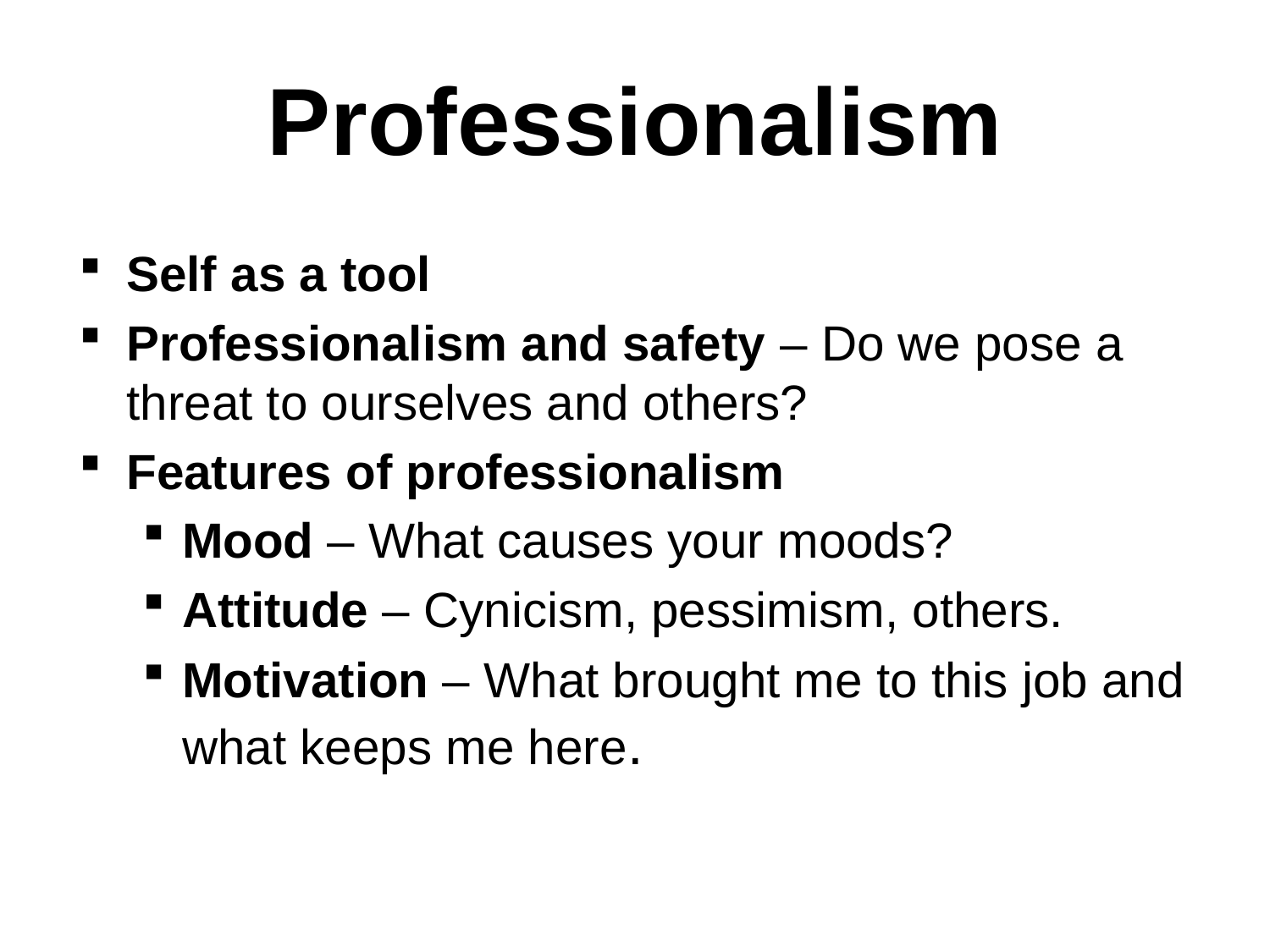

# Professionalism
Self as a tool
Professionalism and safety – Do we pose a threat to ourselves and others?
Features of professionalism
Mood – What causes your moods?
Attitude – Cynicism, pessimism, others.
Motivation – What brought me to this job and what keeps me here.